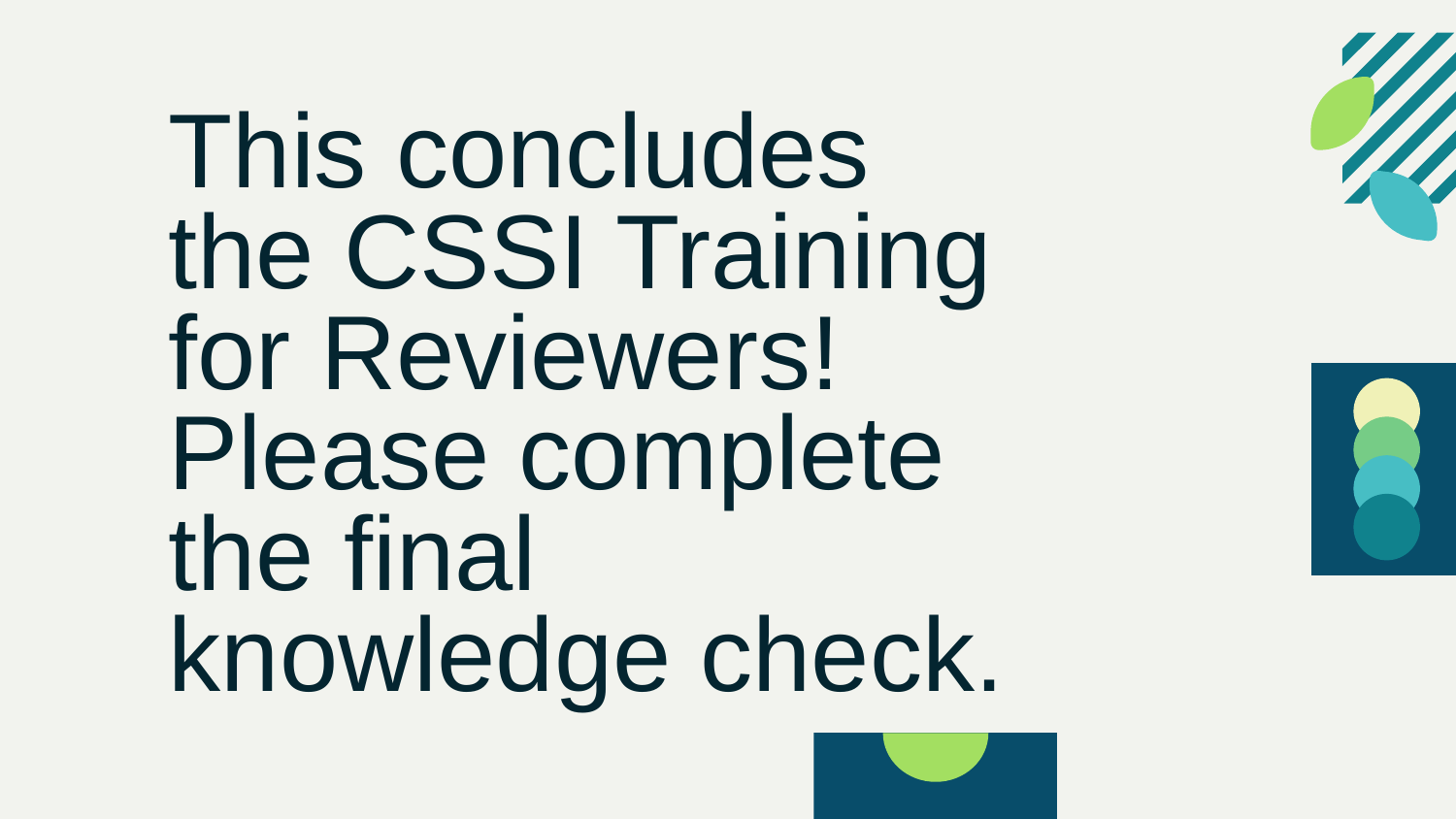

# This concludes the CSSI Training for Reviewers! Please complete the final knowledge check.